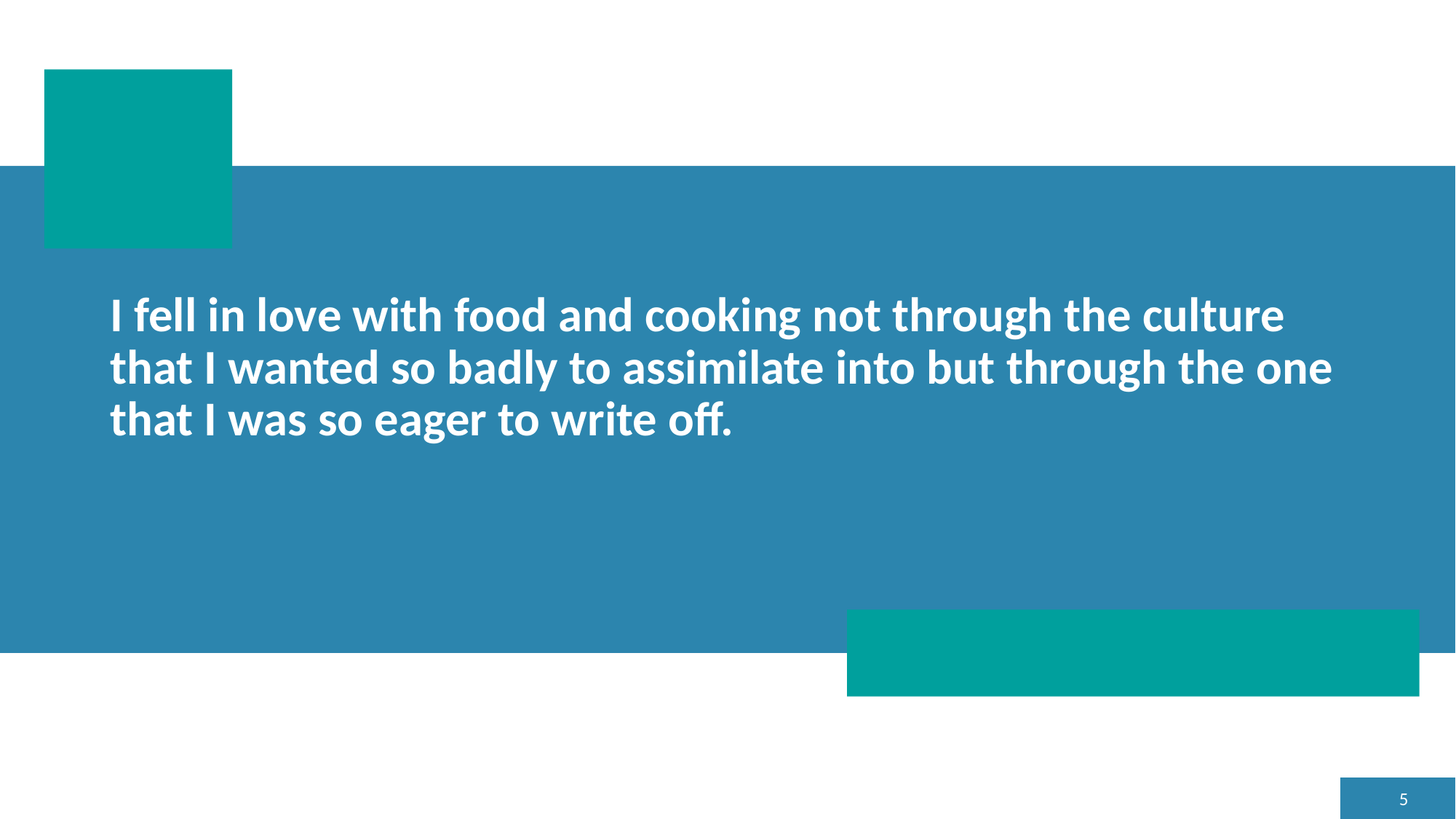

# I fell in love with food and cooking not through the culture that I wanted so badly to assimilate into but through the one that I was so eager to write off.

5